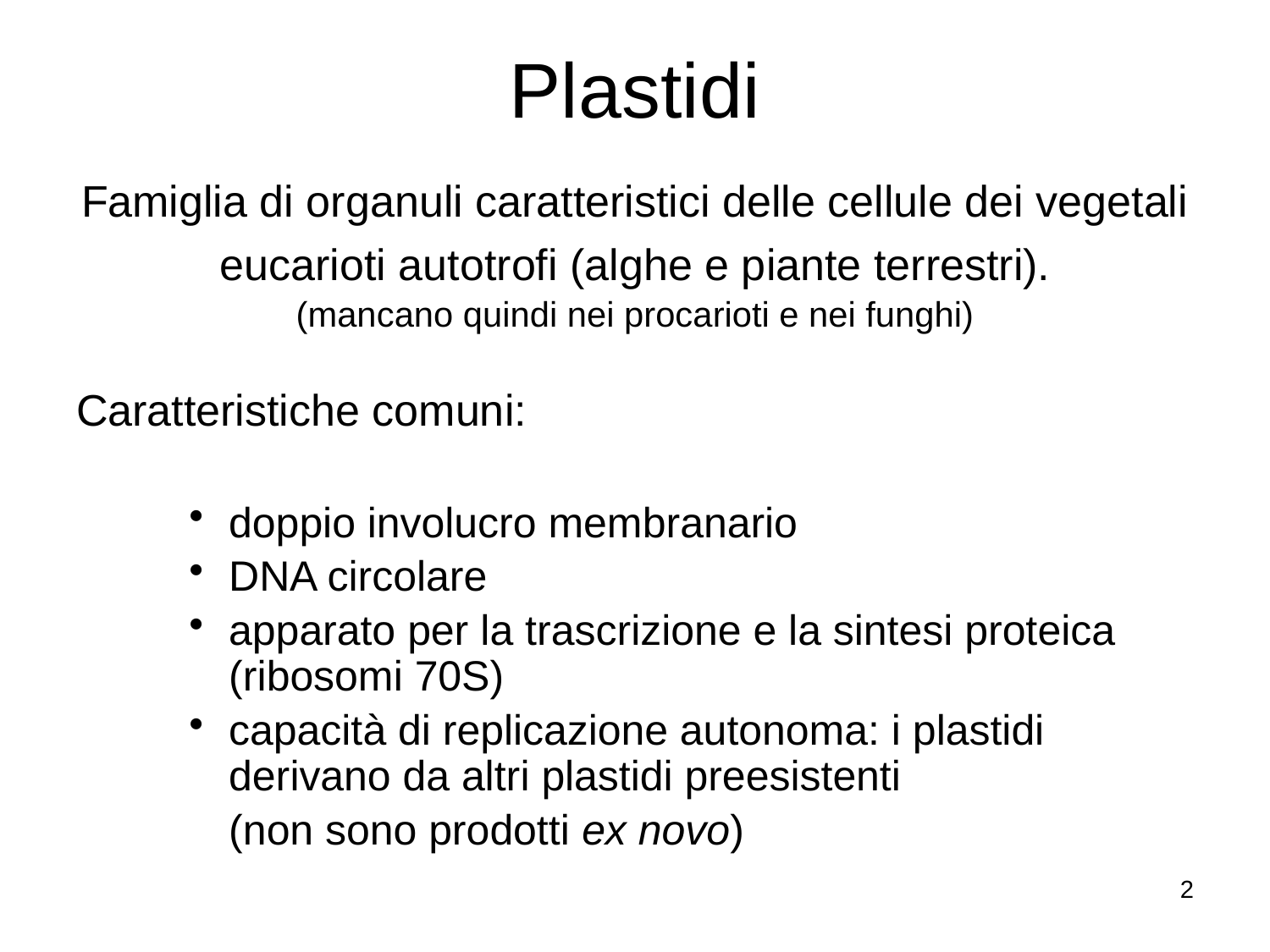

# Plastidi
Famiglia di organuli caratteristici delle cellule dei vegetali eucarioti autotrofi (alghe e piante terrestri).
(mancano quindi nei procarioti e nei funghi)

Caratteristiche comuni:

doppio involucro membranario
DNA circolare
apparato per la trascrizione e la sintesi proteica (ribosomi 70S)
capacità di replicazione autonoma: i plastidi derivano da altri plastidi preesistenti
	(non sono prodotti ex novo)
2